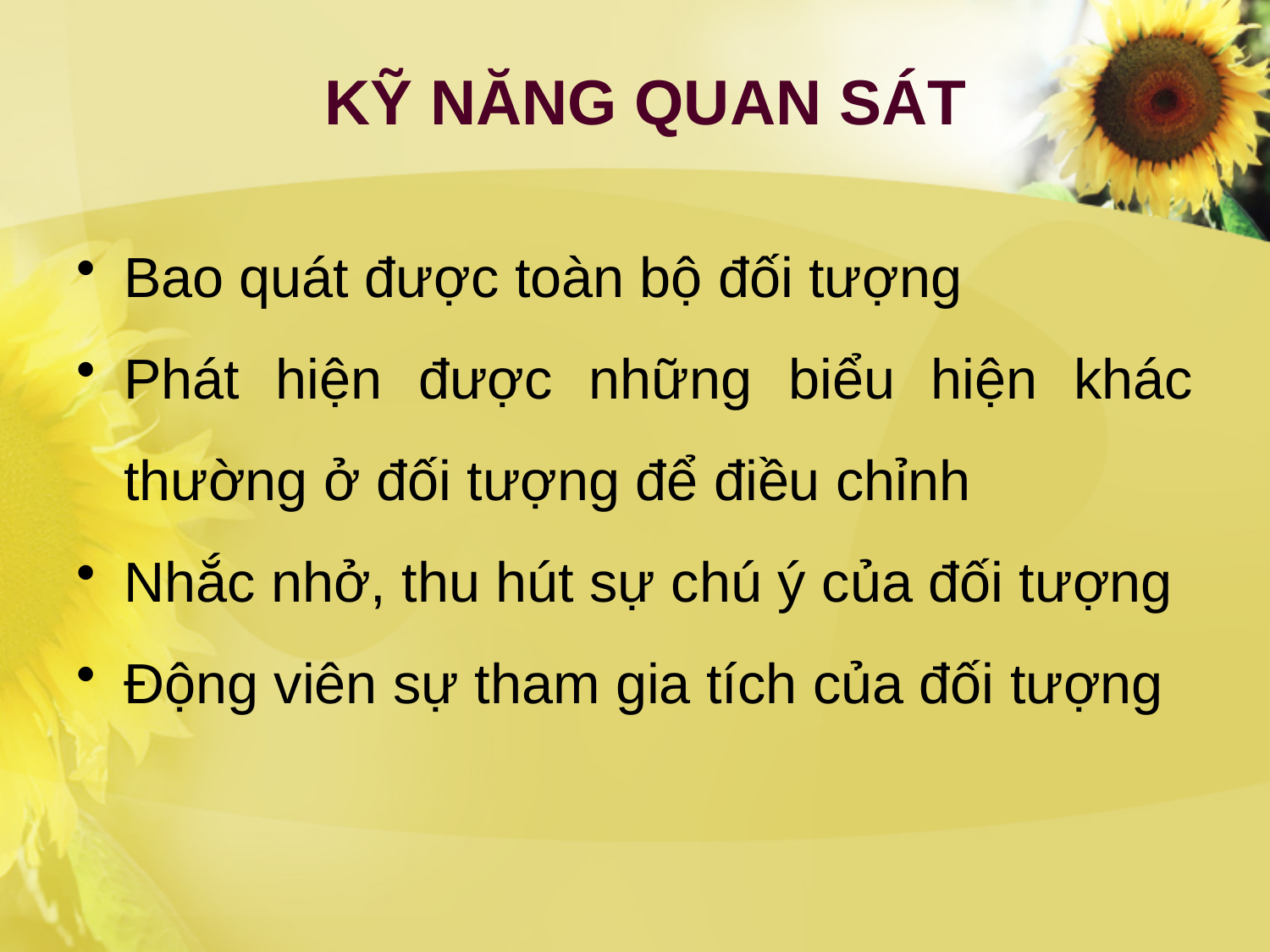

# KỸ NĂNG QUAN SÁT
Bao quát được toàn bộ đối tượng
Phát hiện được những biểu hiện khác thường ở đối tượng để điều chỉnh
Nhắc nhở, thu hút sự chú ý của đối tượng
Động viên sự tham gia tích của đối tượng